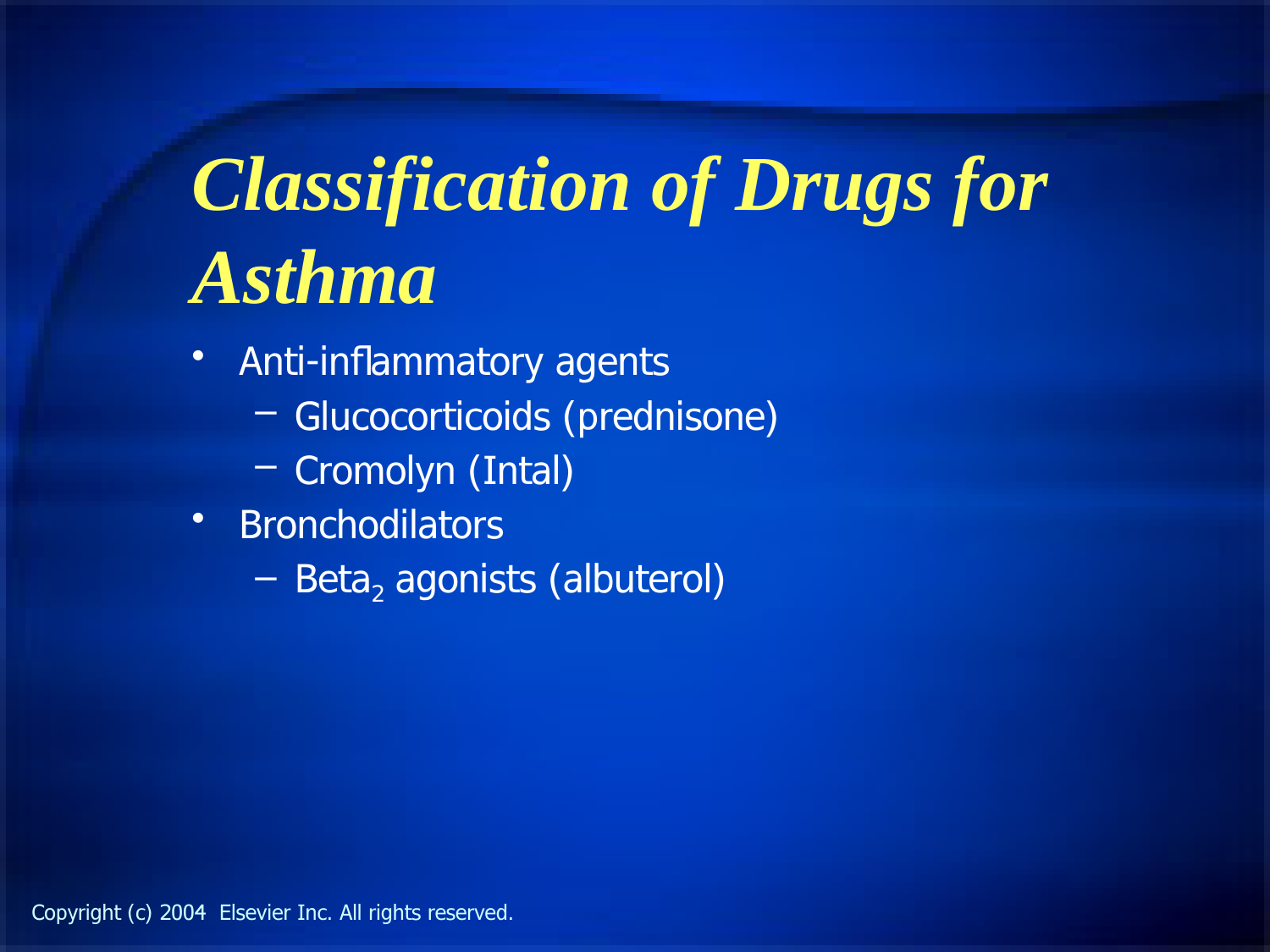

# Classification of Drugs for Asthma
Anti-inflammatory agents
Glucocorticoids (prednisone)
Cromolyn (Intal)
Bronchodilators
Beta2 agonists (albuterol)